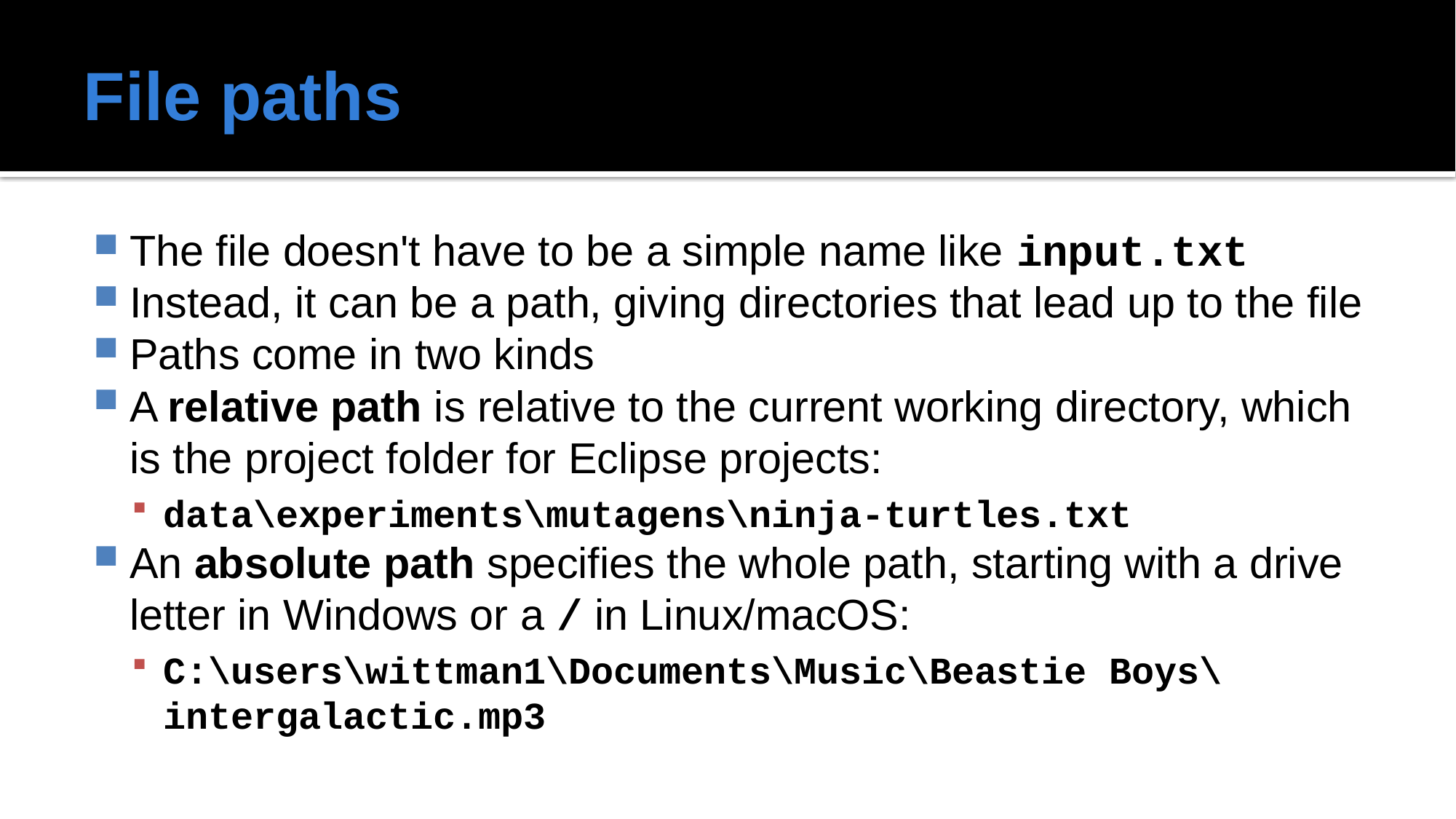

# File paths
The file doesn't have to be a simple name like input.txt
Instead, it can be a path, giving directories that lead up to the file
Paths come in two kinds
A relative path is relative to the current working directory, which is the project folder for Eclipse projects:
data\experiments\mutagens\ninja-turtles.txt
An absolute path specifies the whole path, starting with a drive letter in Windows or a / in Linux/macOS:
C:\users\wittman1\Documents\Music\Beastie Boys\intergalactic.mp3